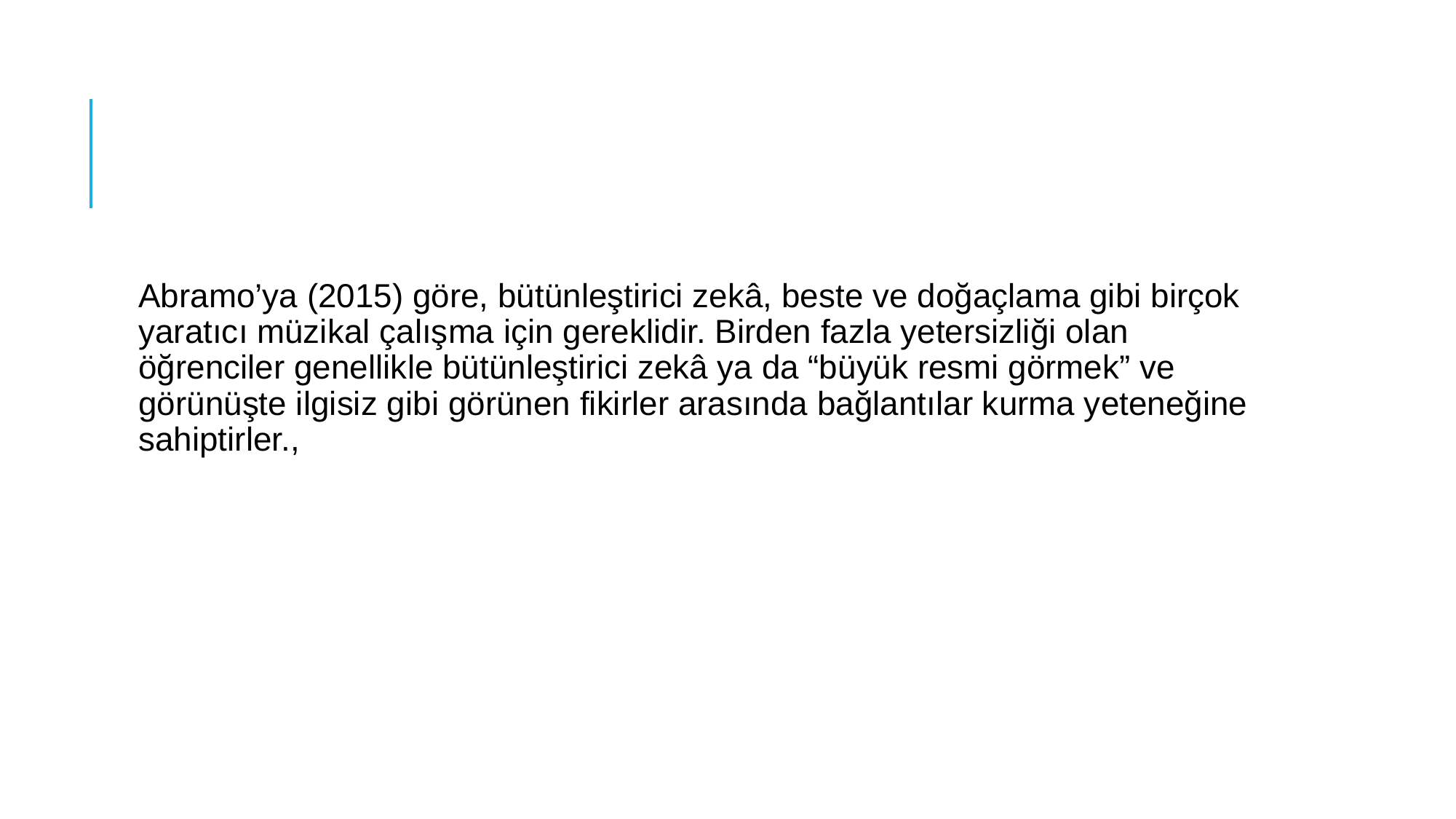

#
Abramo’ya (2015) göre, bütünleştirici zekâ, beste ve doğaçlama gibi birçok yaratıcı müzikal çalışma için gereklidir. Birden fazla yetersizliği olan öğrenciler genellikle bütünleştirici zekâ ya da “büyük resmi görmek” ve görünüşte ilgisiz gibi görünen fikirler arasında bağlantılar kurma yeteneğine sahiptirler.,